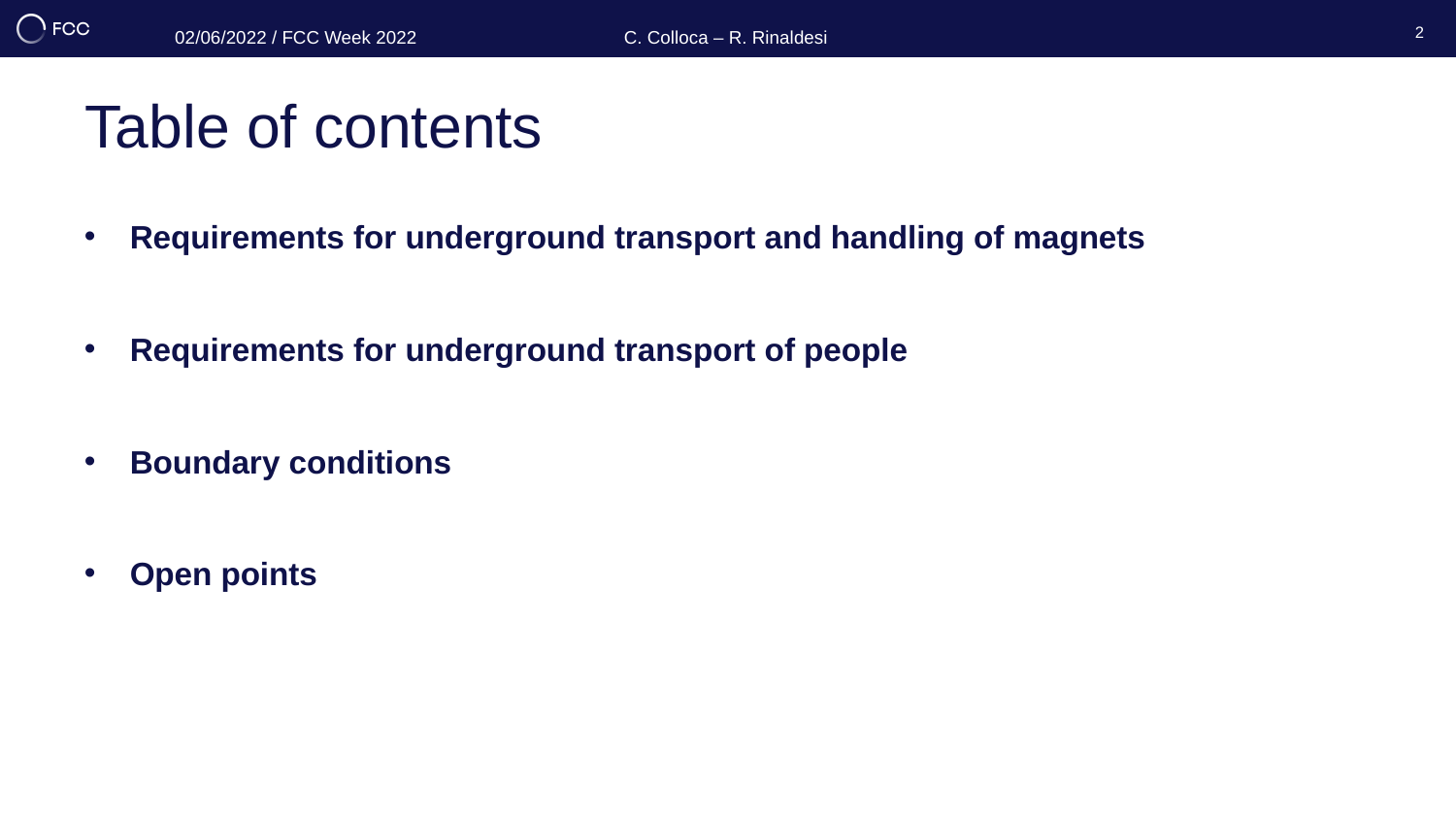

02/06/2022 / FCC Week 2022
C. Colloca – R. Rinaldesi
2
# Table of contents
Requirements for underground transport and handling of magnets

Requirements for underground transport of people

Boundary conditions

Open points